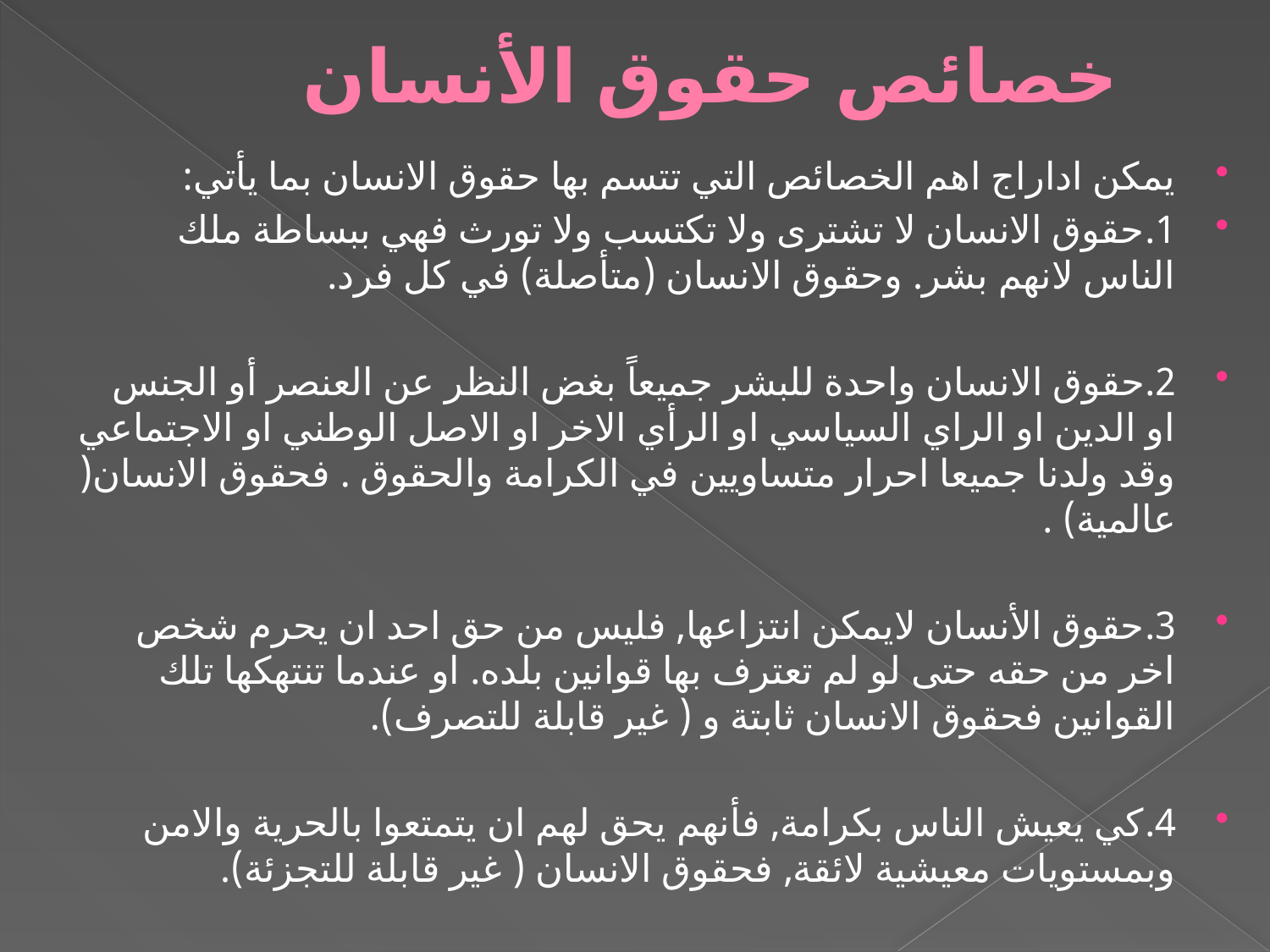

# خصائص حقوق الأنسان
يمكن اداراج اهم الخصائص التي تتسم بها حقوق الانسان بما يأتي:
1.	حقوق الانسان لا تشترى ولا تكتسب ولا تورث فهي ببساطة ملك الناس لانهم بشر. وحقوق الانسان (متأصلة) في كل فرد.

2.	حقوق الانسان واحدة للبشر جميعاً بغض النظر عن العنصر أو الجنس او الدين او الراي السياسي او الرأي الاخر او الاصل الوطني او الاجتماعي وقد ولدنا جميعا احرار متساويين في الكرامة والحقوق . فحقوق الانسان( عالمية) .

3.	حقوق الأنسان لايمكن انتزاعها, فليس من حق احد ان يحرم شخص اخر من حقه حتى لو لم تعترف بها قوانين بلده. او عندما تنتهكها تلك القوانين فحقوق الانسان ثابتة و ( غير قابلة للتصرف).

4.	كي يعيش الناس بكرامة, فأنهم يحق لهم ان يتمتعوا بالحرية والامن وبمستويات معيشية لائقة, فحقوق الانسان ( غير قابلة للتجزئة).